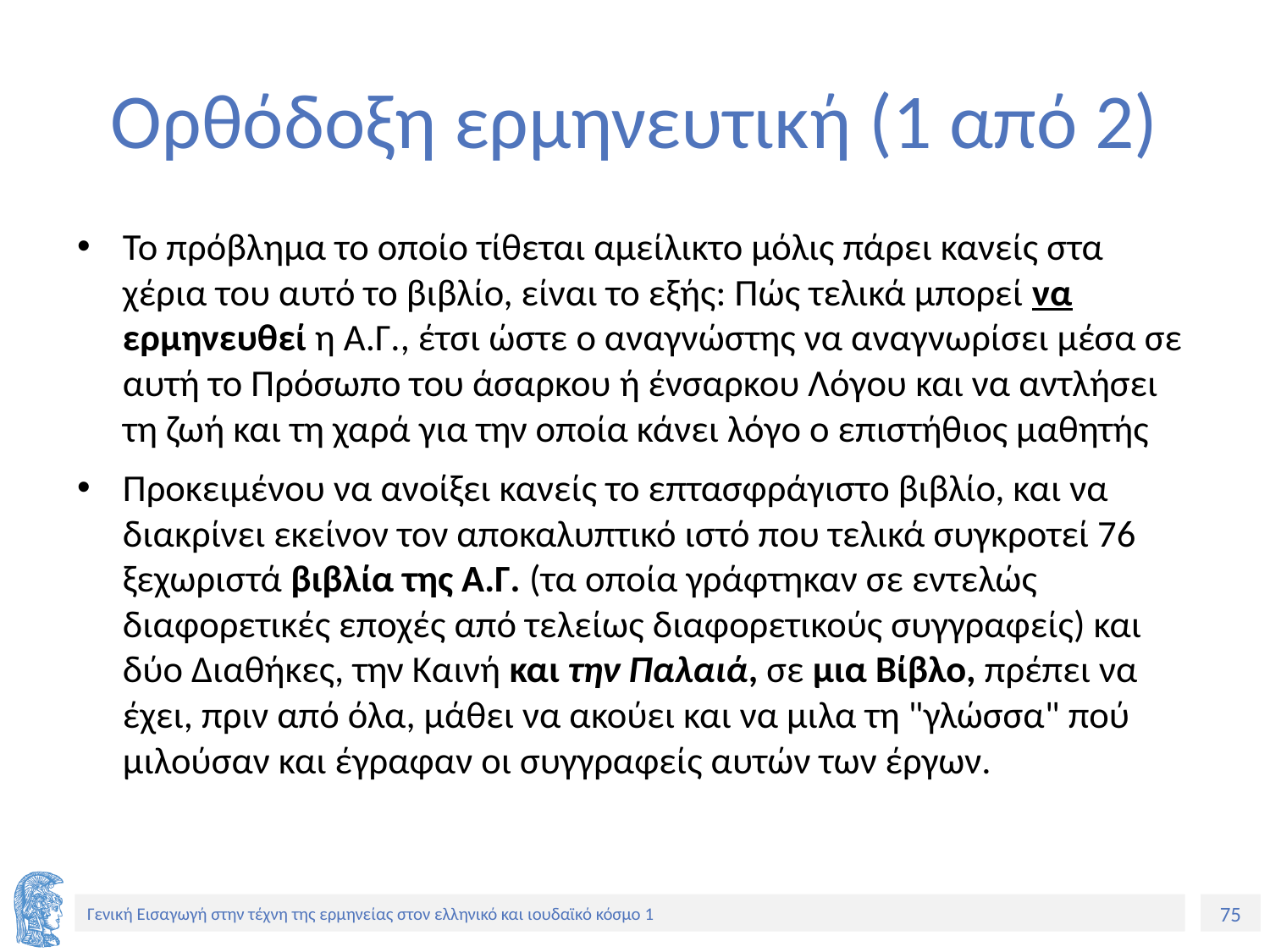

# Ορθόδοξη ερμηνευτική (1 από 2)
Το πρόβλημα το οποίο τίθεται αμείλικτο μόλις πάρει κανείς στα χέρια του αυτό το βιβλίο, είναι το εξής: Πώς τελικά μπορεί να ερμηνευθεί η Α.Γ., έτσι ώστε ο αναγνώστης να αναγνωρίσει μέσα σε αυτή το Πρόσωπο του άσαρκου ή ένσαρκου Λόγου και να αντλήσει τη ζωή και τη χαρά για την οποία κάνει λόγο ο επιστήθιος μαθητής
Προκειμένου να ανοίξει κανείς το επτασφράγιστο βιβλίο, και να διακρίνει εκείνον τον αποκαλυπτικό ιστό που τελικά συγκροτεί 76 ξεχωριστά βιβλία της Α.Γ. (τα οποία γράφτηκαν σε εντελώς διαφορετικές εποχές από τελείως διαφορετικούς συγγραφείς) και δύο Διαθήκες, την Καινή και την Παλαιά, σε μια Βίβλο, πρέπει να έχει, πριν από όλα, μάθει να ακούει και να μιλα τη "γλώσσα" πού μιλούσαν και έγραφαν οι συγγραφείς αυτών των έργων.